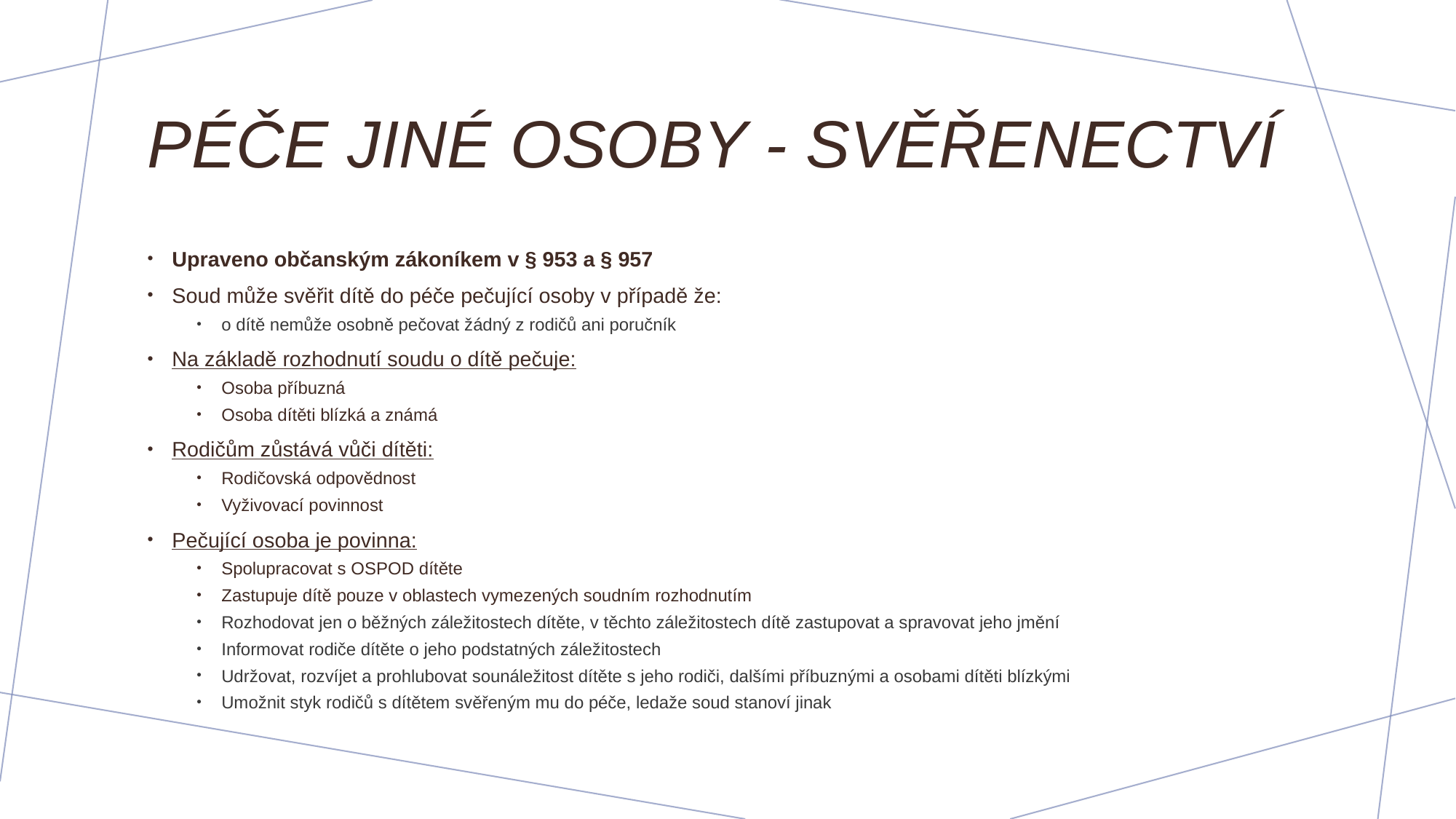

# Péče jiné osoby - svěřenectví
Upraveno občanským zákoníkem v § 953 a § 957
Soud může svěřit dítě do péče pečující osoby v případě že:
o dítě nemůže osobně pečovat žádný z rodičů ani poručník
Na základě rozhodnutí soudu o dítě pečuje:
Osoba příbuzná
Osoba dítěti blízká a známá
Rodičům zůstává vůči dítěti:
Rodičovská odpovědnost
Vyživovací povinnost
Pečující osoba je povinna:
Spolupracovat s OSPOD dítěte
Zastupuje dítě pouze v oblastech vymezených soudním rozhodnutím
Rozhodovat jen o běžných záležitostech dítěte, v těchto záležitostech dítě zastupovat a spravovat jeho jmění
Informovat rodiče dítěte o jeho podstatných záležitostech
Udržovat, rozvíjet a prohlubovat sounáležitost dítěte s jeho rodiči, dalšími příbuznými a osobami dítěti blízkými
Umožnit styk rodičů s dítětem svěřeným mu do péče, ledaže soud stanoví jinak